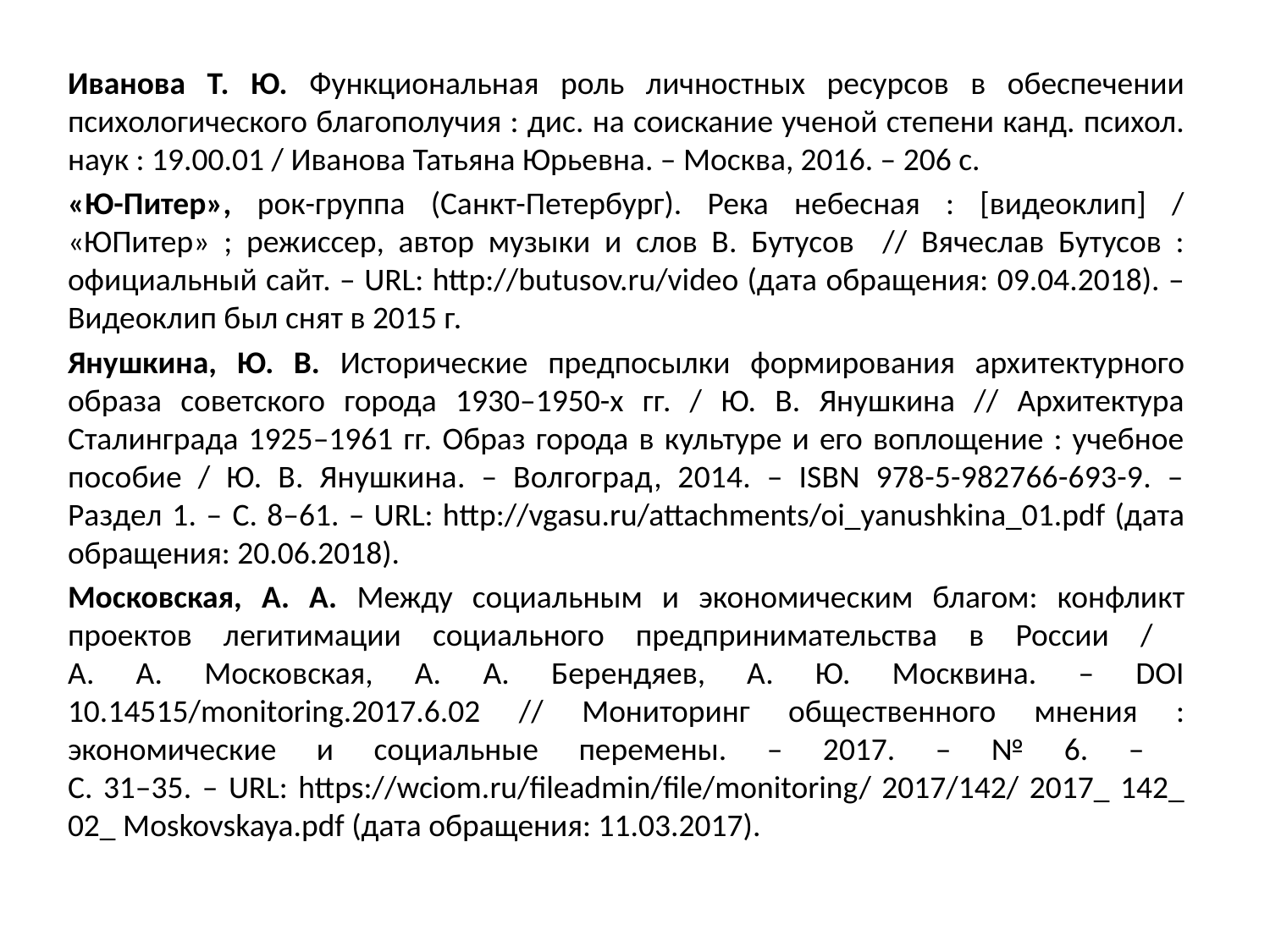

Иванова Т. Ю. Функциональная роль личностных ресурсов в обеспечении психологического благополучия : дис. на соискание ученой степени канд. психол. наук : 19.00.01 / Иванова Татьяна Юрьевна. – Москва, 2016. – 206 с.
«Ю-Питер», рок-группа (Санкт-Петербург). Река небесная : [видеоклип] / «ЮПитер» ; режиссер, автор музыки и слов В. Бутусов  // Вячеслав Бутусов : официальный сайт. – URL: http://butusov.ru/video (дата обращения: 09.04.2018). – Видеоклип был снят в 2015 г.
Янушкина, Ю. В. Исторические предпосылки формирования архитектурного образа советского города 1930–1950-х гг. / Ю. В. Янушкина // Архитектура Сталинграда 1925–1961 гг. Образ города в культуре и его воплощение : учебное пособие / Ю. В. Янушкина. – Волгоград, 2014. – ISBN 978-5-982766-693-9. – Раздел 1. – С. 8–61. – URL: http://vgasu.ru/attachments/oi_yanushkina_01.pdf (дата обращения: 20.06.2018).
Московская, А. А. Между социальным и экономическим благом: конфликт проектов легитимации социального предпринимательства в России /
А. А. Московская, А. А. Берендяев, А. Ю. Москвина. – DOI 10.14515/monitoring.2017.6.02 // Мониторинг общественного мнения : экономические и социальные перемены. – 2017. – № 6. –
С. 31–35. – URL: https://wciom.ru/fileadmin/file/monitoring/ 2017/142/ 2017_ 142_ 02_ Moskovskaya.pdf (дата обращения: 11.03.2017).